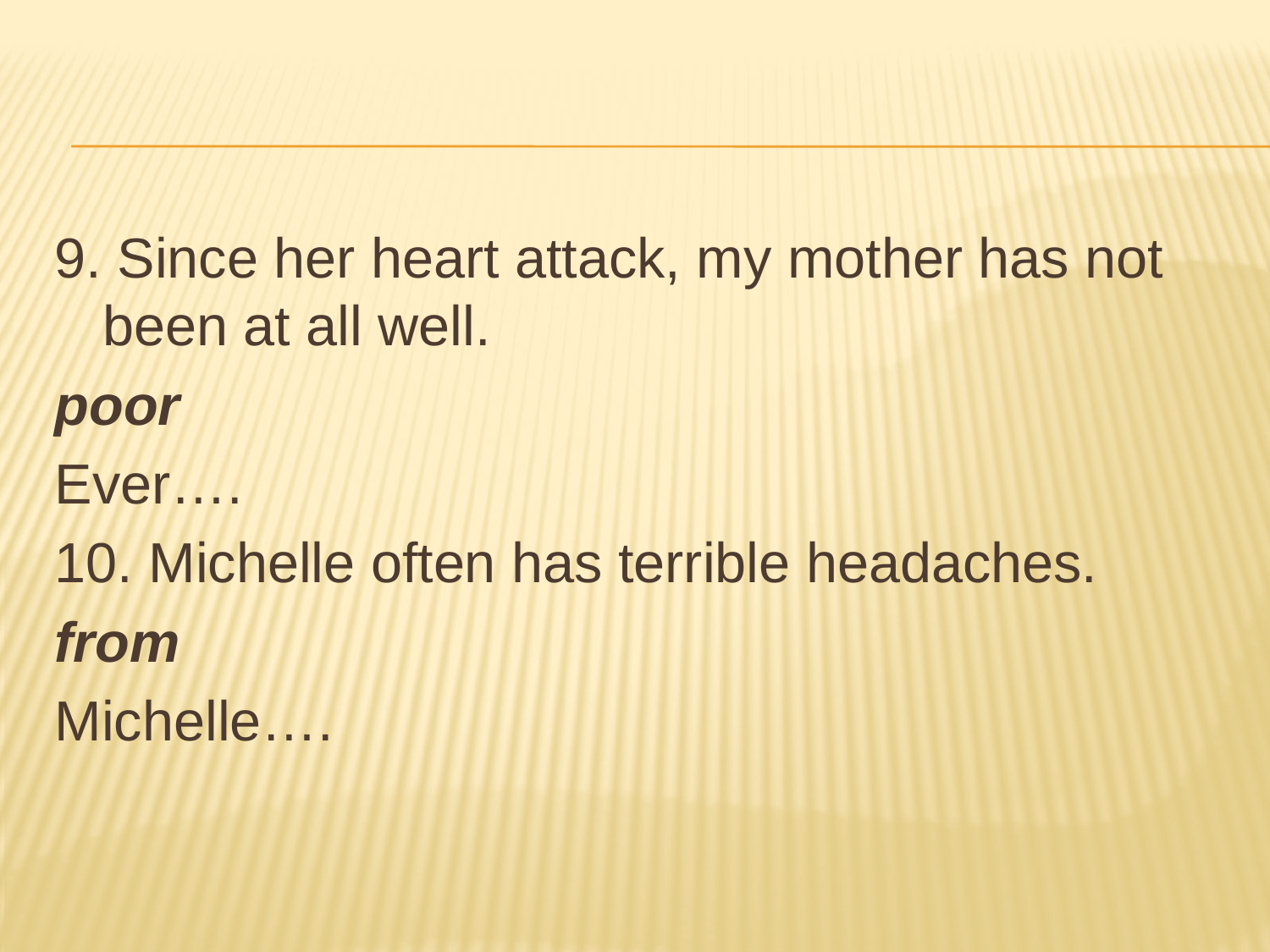

#
9. Since her heart attack, my mother has not been at all well.
poor
Ever….
10. Michelle often has terrible headaches.
from
Michelle….